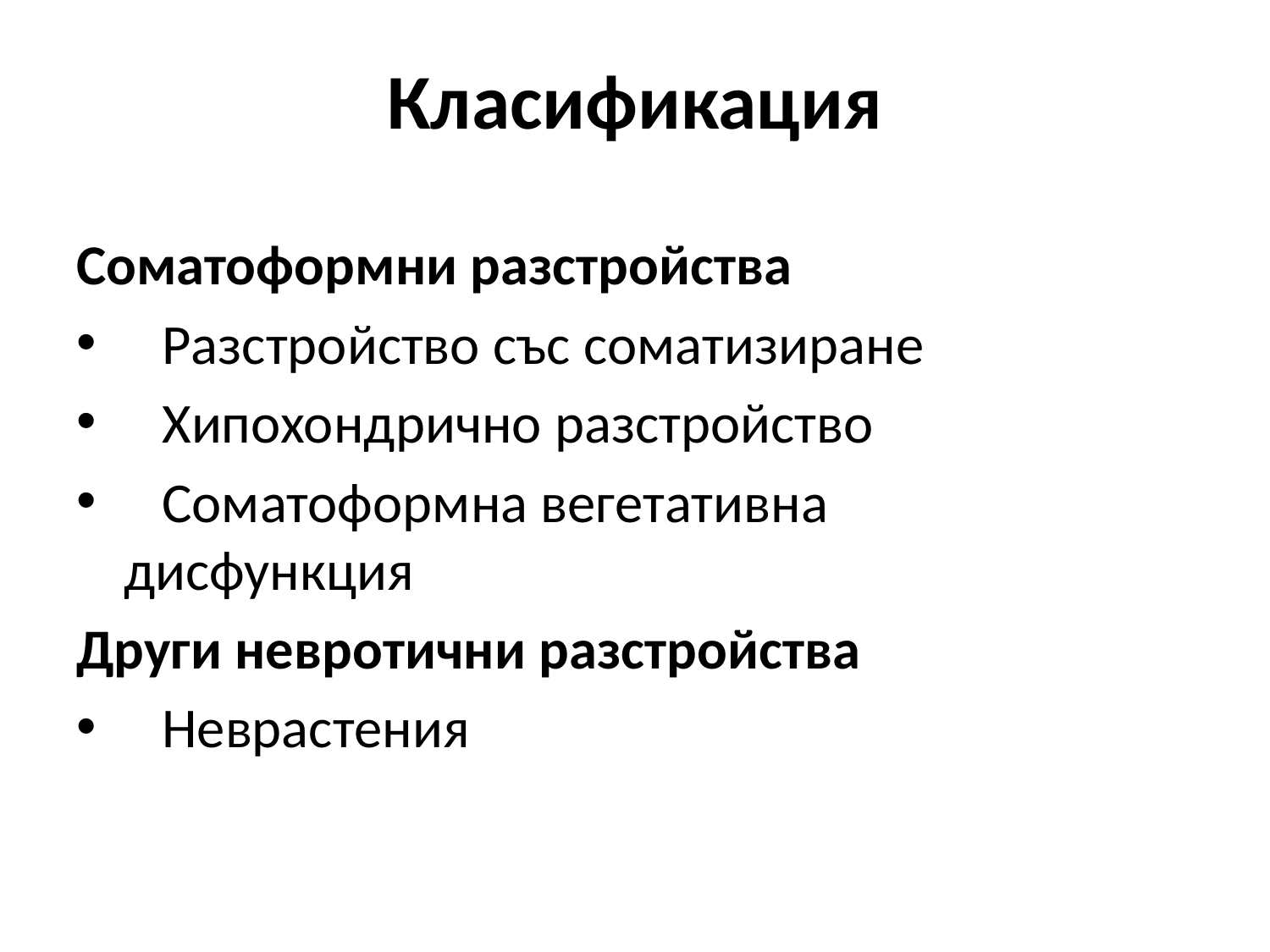

# Класификация
Соматоформни разстройства
   Разстройство със соматизиране
   Хипохондрично разстройство
   Соматоформна вегетативна 			дисфункция
Други невротични разстройства
   Неврастения